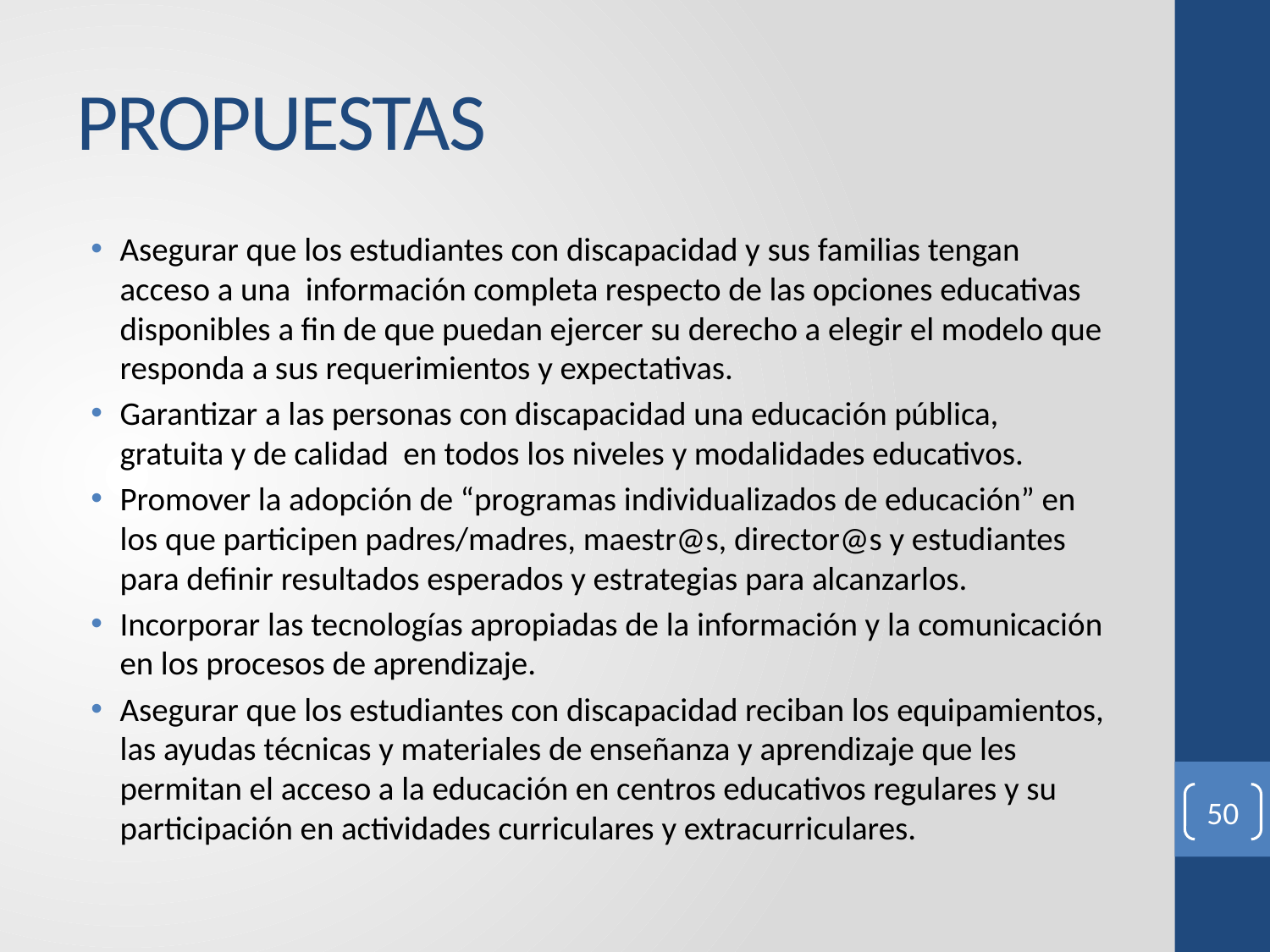

# PROPUESTAS
Asegurar que los estudiantes con discapacidad y sus familias tengan acceso a una  información completa respecto de las opciones educativas disponibles a fin de que puedan ejercer su derecho a elegir el modelo que responda a sus requerimientos y expectativas.
Garantizar a las personas con discapacidad una educación pública, gratuita y de calidad  en todos los niveles y modalidades educativos.
Promover la adopción de “programas individualizados de educación” en los que participen padres/madres, maestr@s, director@s y estudiantes para definir resultados esperados y estrategias para alcanzarlos.
Incorporar las tecnologías apropiadas de la información y la comunicación en los procesos de aprendizaje.
Asegurar que los estudiantes con discapacidad reciban los equipamientos, las ayudas técnicas y materiales de enseñanza y aprendizaje que les permitan el acceso a la educación en centros educativos regulares y su participación en actividades curriculares y extracurriculares.
50